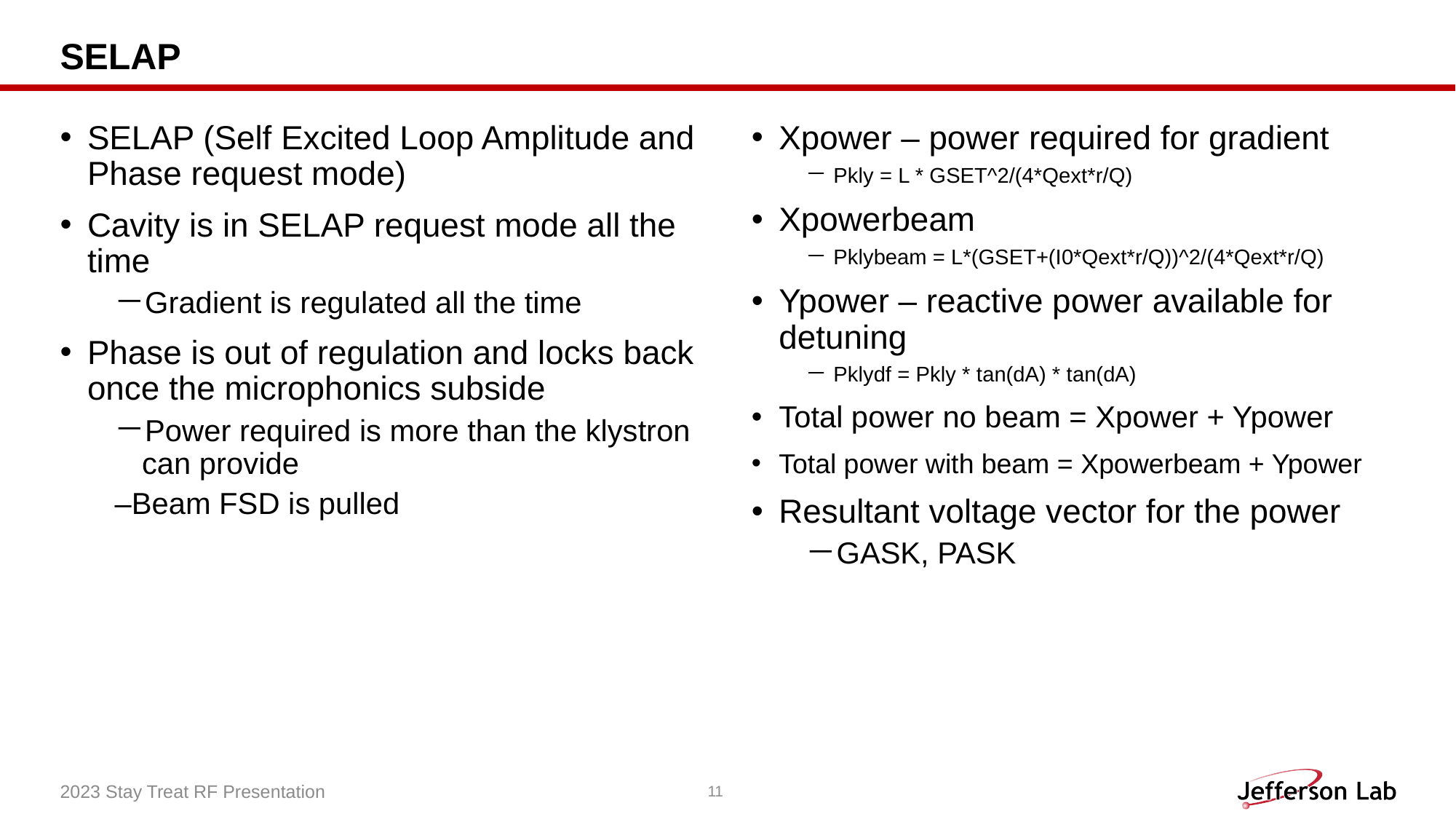

# SELAP
SELAP (Self Excited Loop Amplitude and Phase request mode)
Cavity is in SELAP request mode all the time
Gradient is regulated all the time
Phase is out of regulation and locks back once the microphonics subside
Power required is more than the klystron can provide
–Beam FSD is pulled

Xpower – power required for gradient
Pkly = L * GSET^2/(4*Qext*r/Q)
Xpowerbeam
Pklybeam = L*(GSET+(I0*Qext*r/Q))^2/(4*Qext*r/Q)
Ypower – reactive power available for detuning
Pklydf = Pkly * tan(dA) * tan(dA)
Total power no beam = Xpower + Ypower
Total power with beam = Xpowerbeam + Ypower
Resultant voltage vector for the power
GASK, PASK

2023 Stay Treat RF Presentation
11